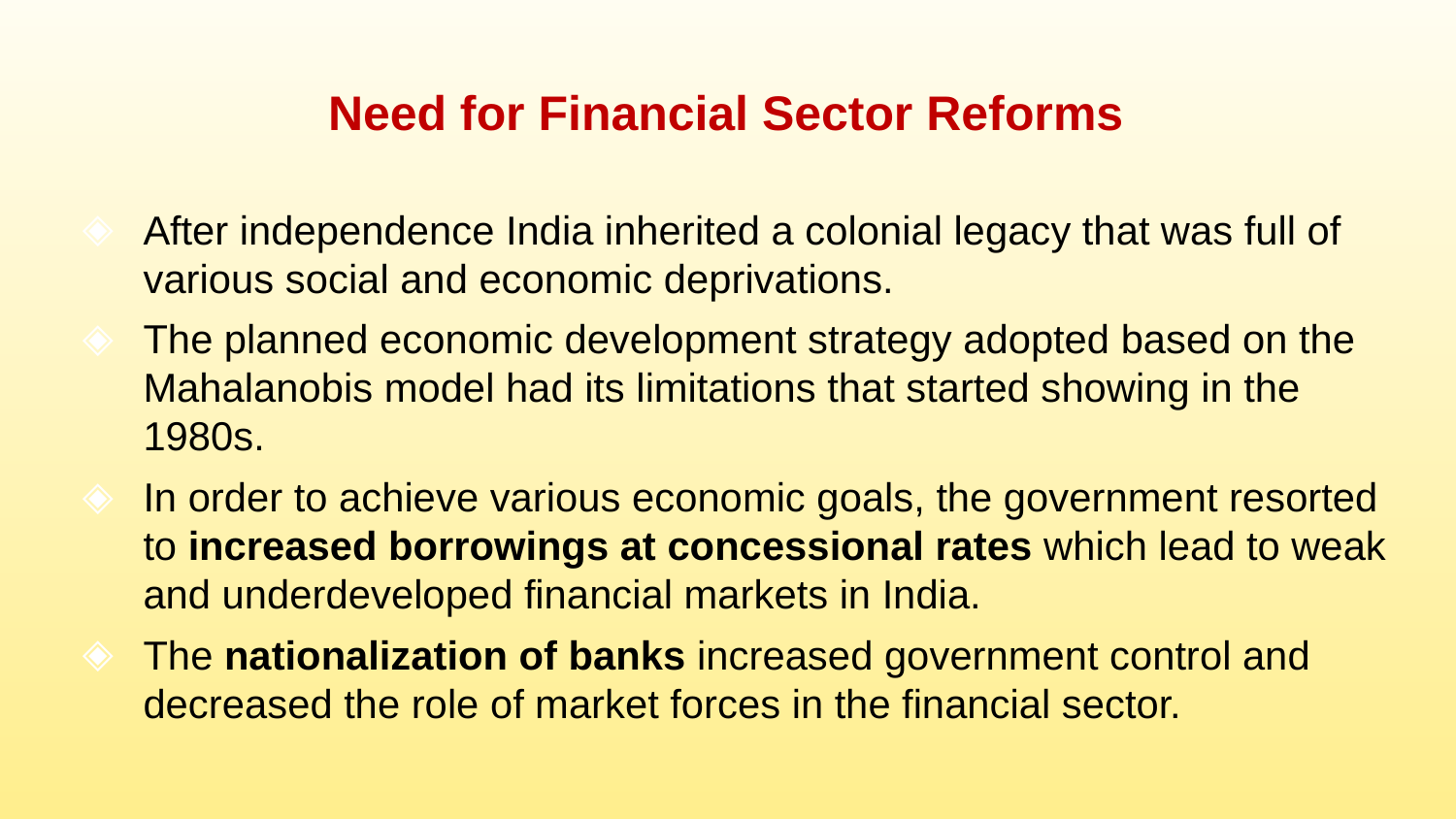

# Need for Financial Sector Reforms
After independence India inherited a colonial legacy that was full of various social and economic deprivations.
The planned economic development strategy adopted based on the Mahalanobis model had its limitations that started showing in the 1980s.
In order to achieve various economic goals, the government resorted to increased borrowings at concessional rates which lead to weak and underdeveloped financial markets in India.
The nationalization of banks increased government control and decreased the role of market forces in the financial sector.

9